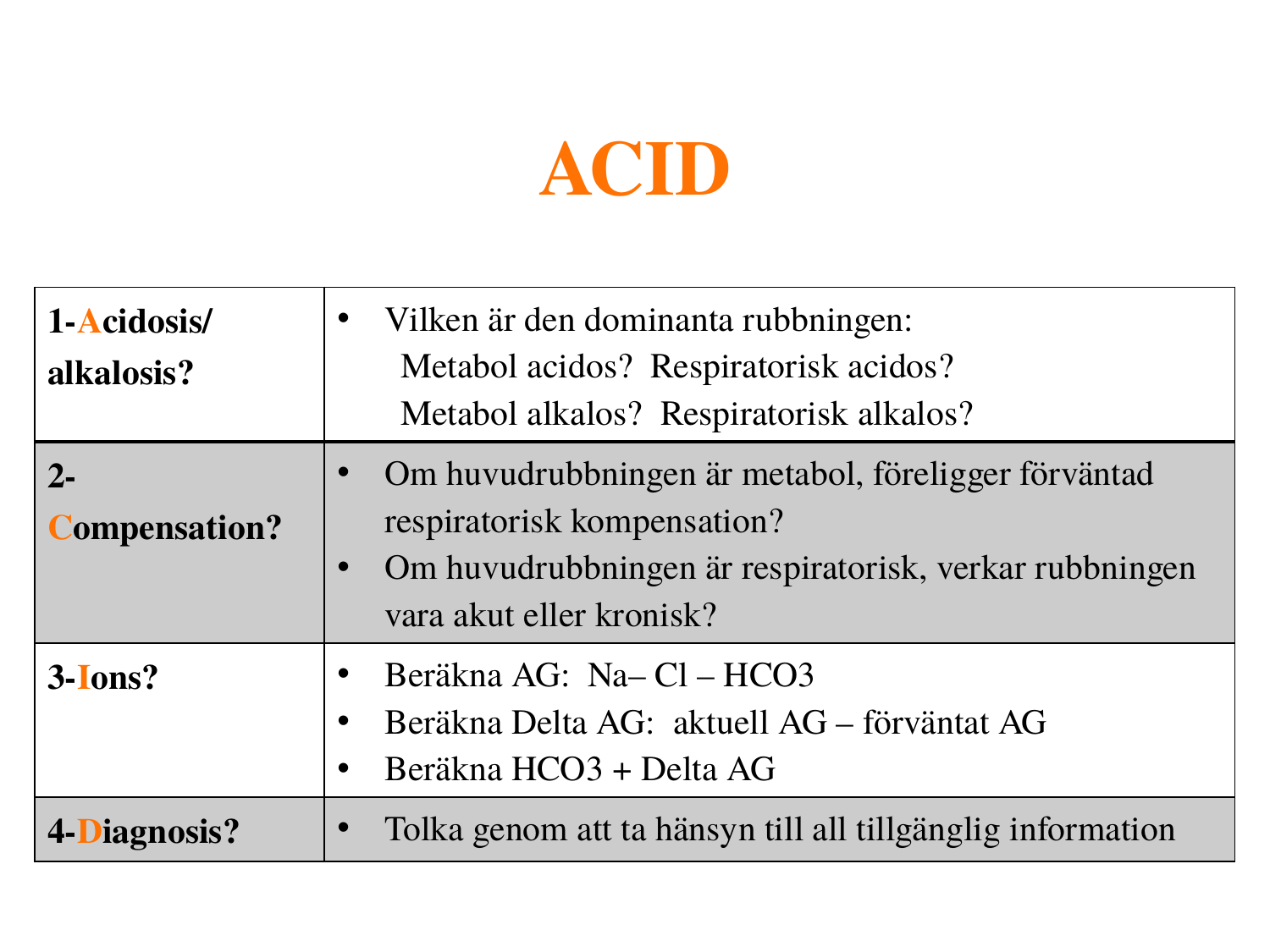

# ACID
| 1-Acidosis/alkalosis? | Vilken är den dominanta rubbningen: Metabol acidos? Respiratorisk acidos? Metabol alkalos? Respiratorisk alkalos? |
| --- | --- |
| 2-Compensation? | Om huvudrubbningen är metabol, föreligger förväntad respiratorisk kompensation? Om huvudrubbningen är respiratorisk, verkar rubbningen vara akut eller kronisk? |
| 3-Ions? | Beräkna AG: Na– Cl – HCO3 Beräkna Delta AG: aktuell AG – förväntat AG Beräkna HCO3 + Delta AG |
| 4-Diagnosis? | Tolka genom att ta hänsyn till all tillgänglig information |